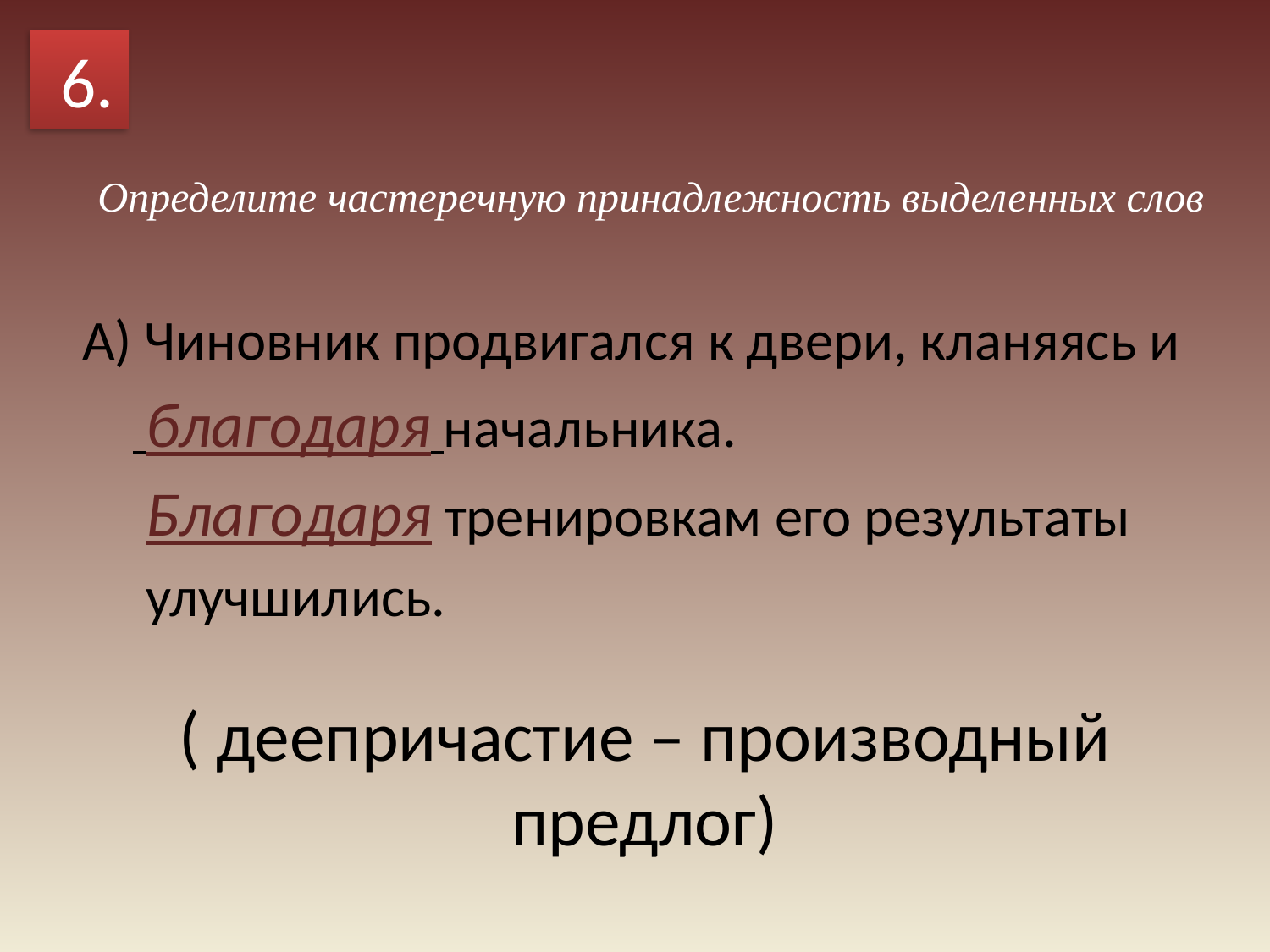

6.
# Определите частеречную принадлежность выделенных слов
А) Чиновник продвигался к двери, кланяясь и
     благодаря начальника.
     Благодаря тренировкам его результаты
     улучшились.
( деепричастие – производный предлог)